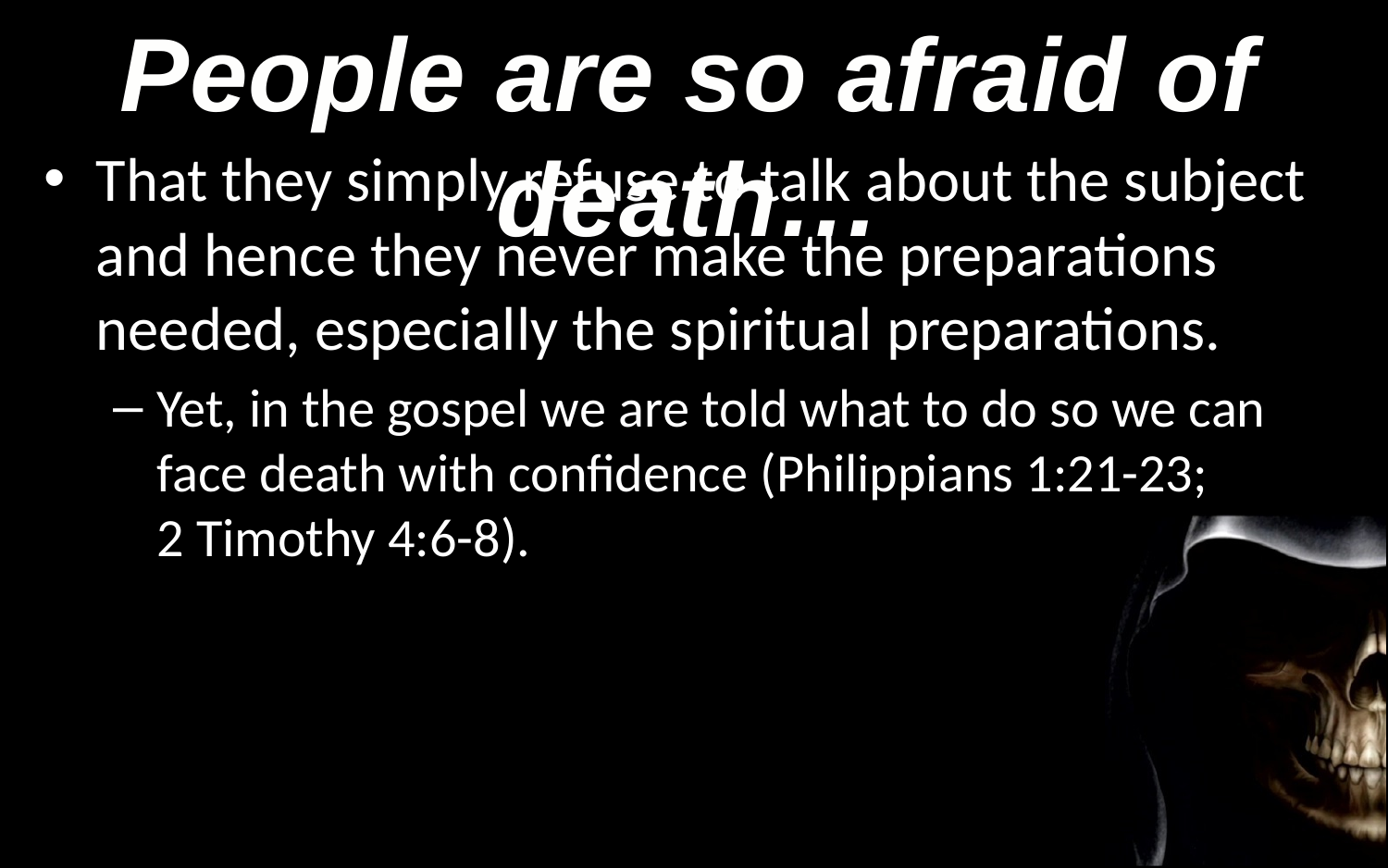

People are so afraid of death…
That they simply refuse to talk about the subject and hence they never make the preparations needed, especially the spiritual preparations.
Yet, in the gospel we are told what to do so we can face death with confidence (Philippians 1:21-23;         2 Timothy 4:6-8).